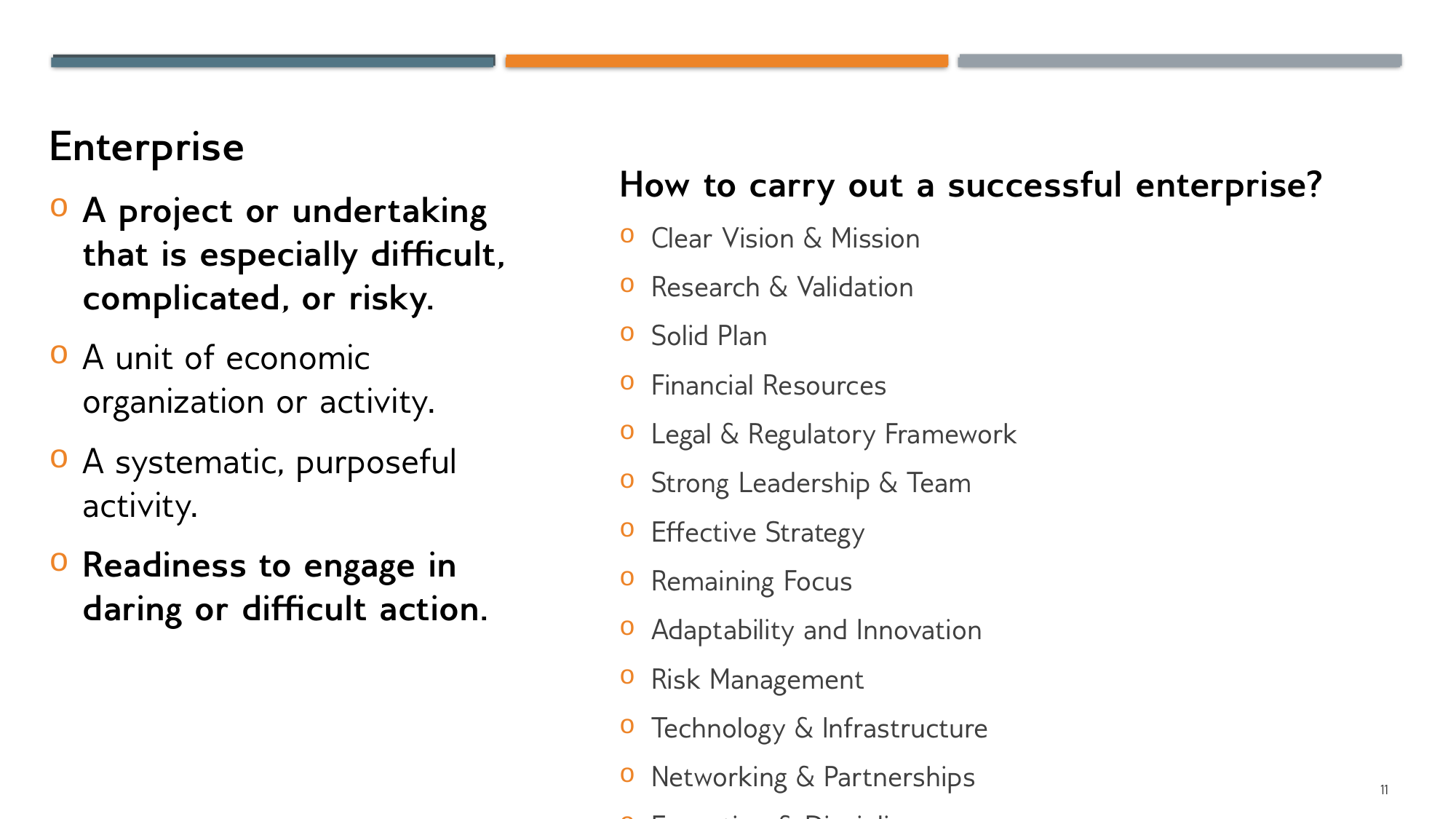

Enterprise
A project or undertaking that is especially difficult, complicated, or risky.
A unit of economic organization or activity.
A systematic, purposeful activity.
Readiness to engage in daring or difficult action.
How to carry out a successful enterprise?
Clear Vision & Mission
Research & Validation
Solid Plan
Financial Resources
Legal & Regulatory Framework
Strong Leadership & Team
Effective Strategy
Remaining Focus
Adaptability and Innovation
Risk Management
Technology & Infrastructure
Networking & Partnerships
Execution & Discipline

11